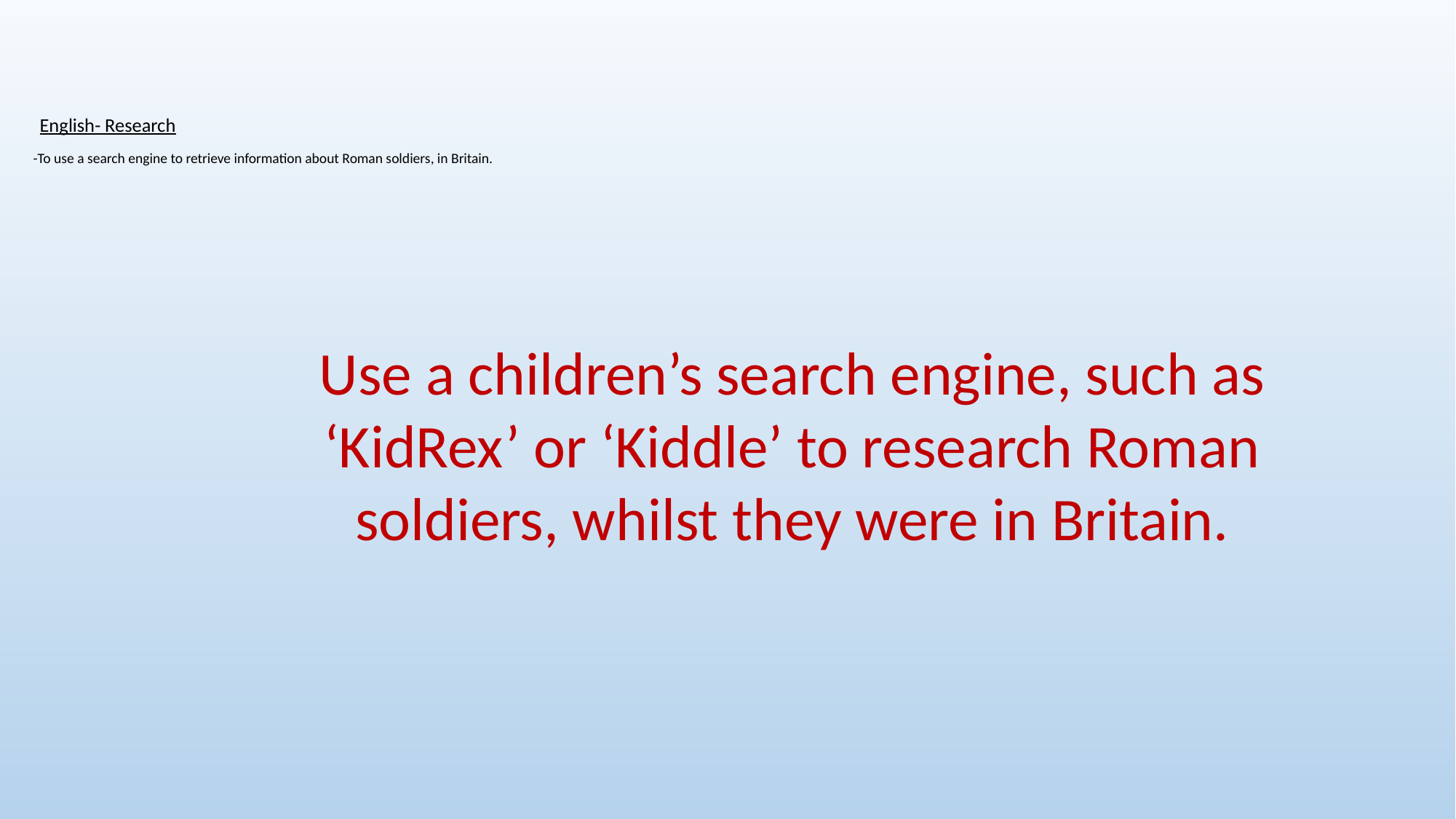

# English- Research -To use a search engine to retrieve information about Roman soldiers, in Britain.
Use a children’s search engine, such as ‘KidRex’ or ‘Kiddle’ to research Roman soldiers, whilst they were in Britain.